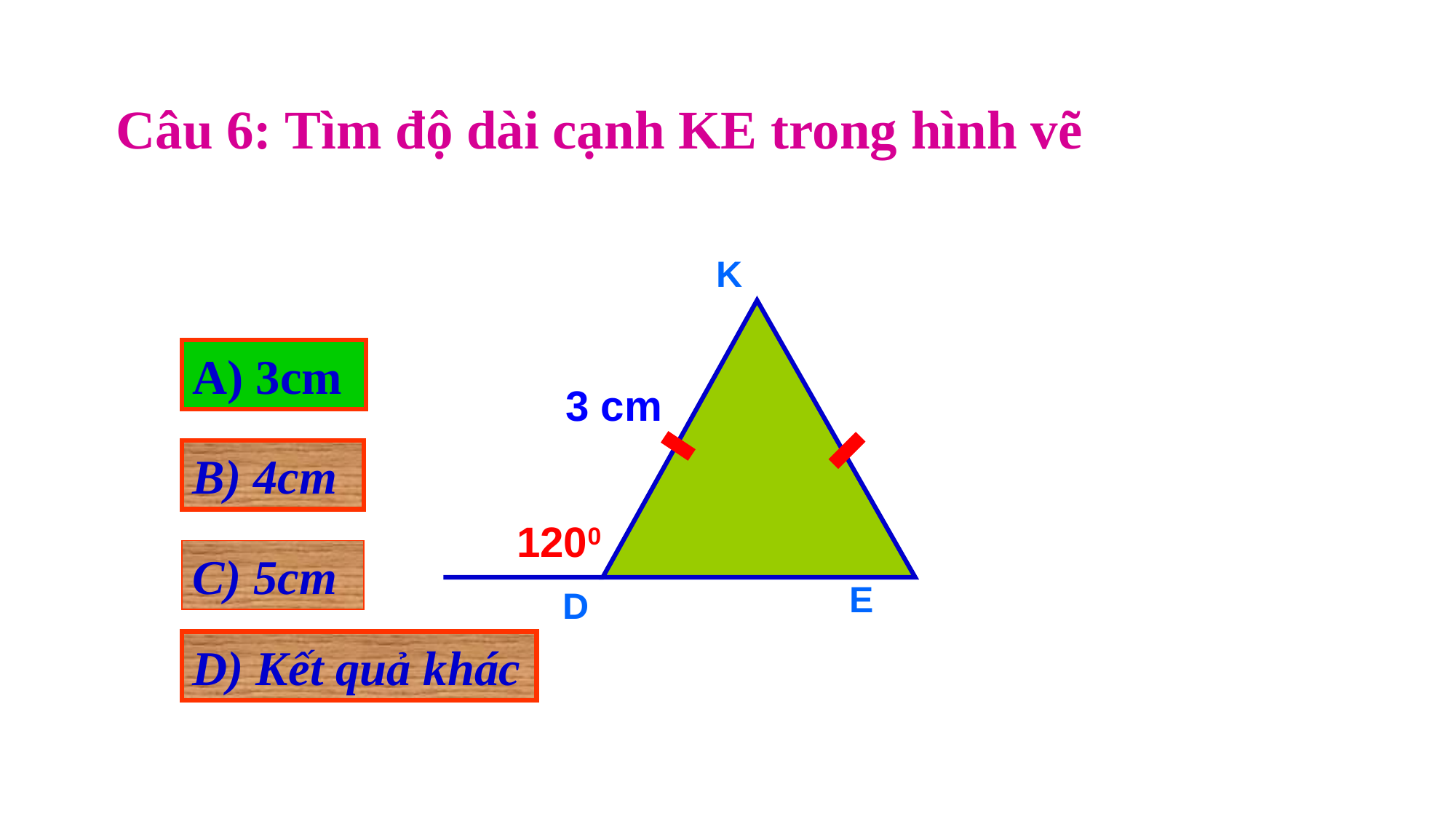

Câu 6: Tìm độ dài cạnh KE trong hình vẽ
K

1200
E

D

A) 3cm
A) 3cm
3 cm
B) 4cm
C) 5cm
D) Kết quả khác